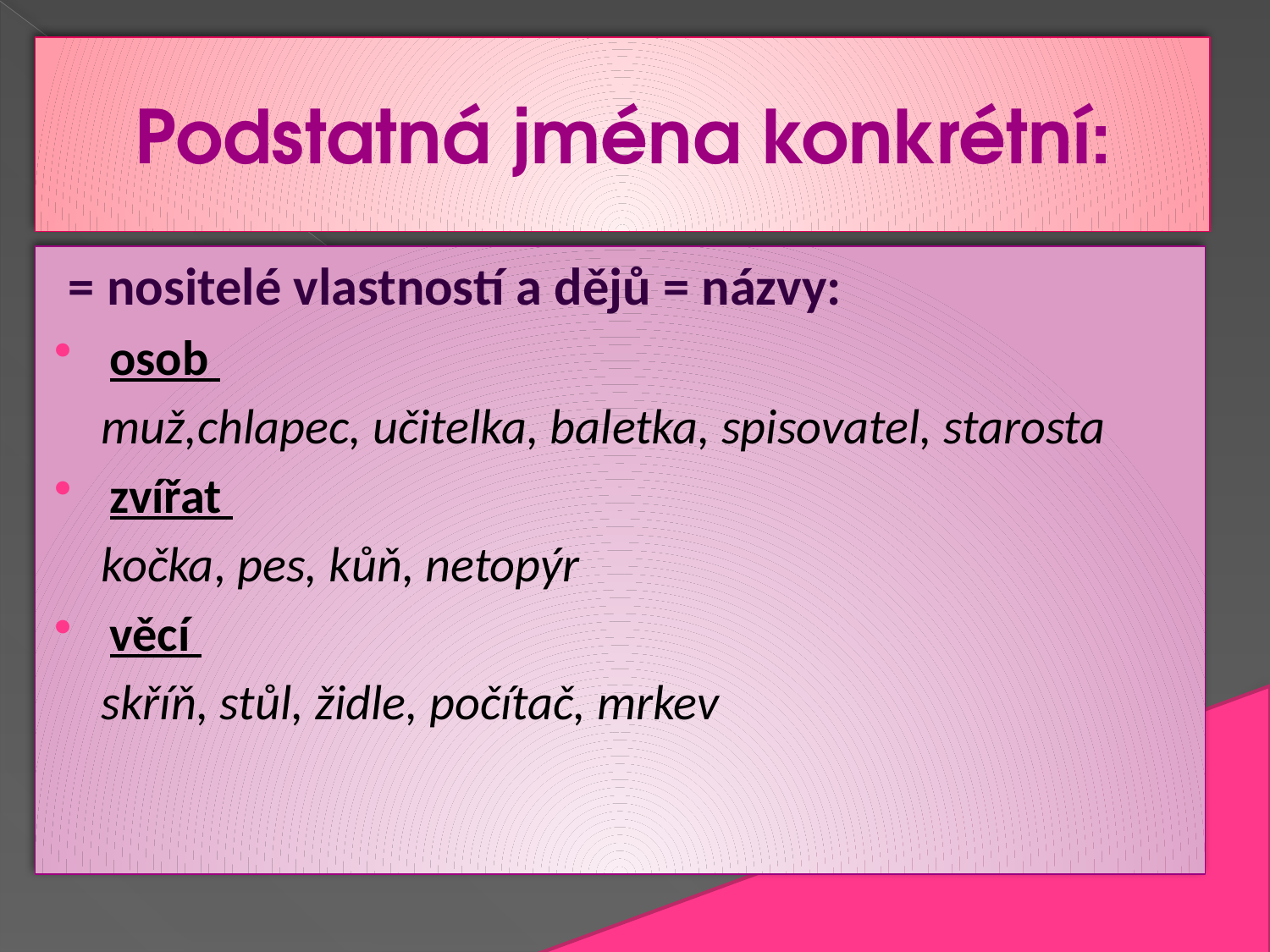

# Podstatná jména konkrétní:
 = nositelé vlastností a dějů = názvy:
osob
    muž,chlapec, učitelka, baletka, spisovatel, starosta
zvířat
    kočka, pes, kůň, netopýr
věcí
    skříň, stůl, židle, počítač, mrkev